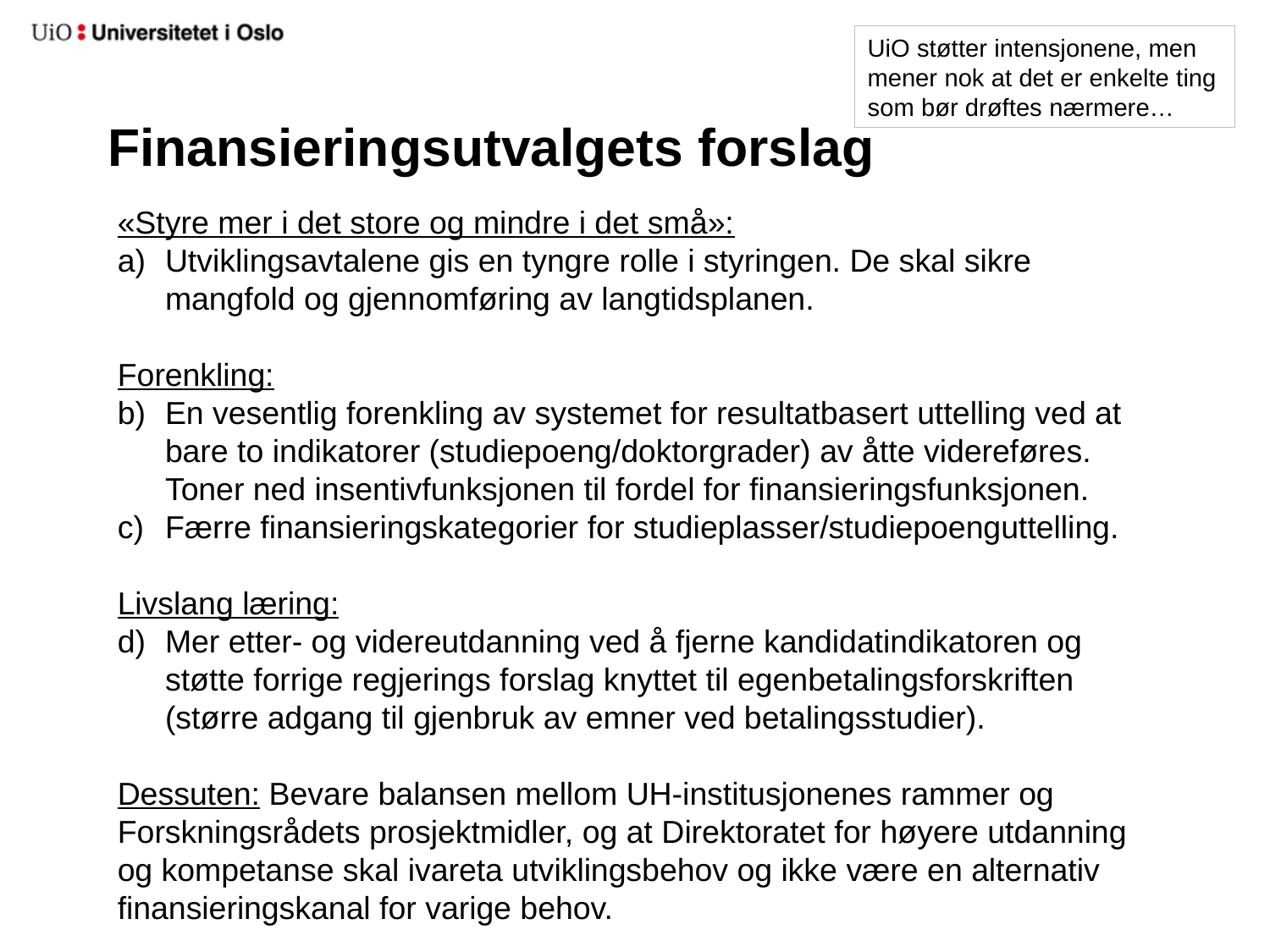

UiO støtter intensjonene, men mener nok at det er enkelte ting som bør drøftes nærmere…
# Finansieringsutvalgets forslag
«Styre mer i det store og mindre i det små»:
Utviklingsavtalene gis en tyngre rolle i styringen. De skal sikre mangfold og gjennomføring av langtidsplanen.
Forenkling:
En vesentlig forenkling av systemet for resultatbasert uttelling ved at bare to indikatorer (studiepoeng/doktorgrader) av åtte videreføres. Toner ned insentivfunksjonen til fordel for finansieringsfunksjonen.
Færre finansieringskategorier for studieplasser/studiepoenguttelling.
Livslang læring:
Mer etter- og videreutdanning ved å fjerne kandidatindikatoren og støtte forrige regjerings forslag knyttet til egenbetalingsforskriften (større adgang til gjenbruk av emner ved betalingsstudier).

Dessuten: Bevare balansen mellom UH-institusjonenes rammer og Forskningsrådets prosjektmidler, og at Direktoratet for høyere utdanning og kompetanse skal ivareta utviklingsbehov og ikke være en alternativ finansieringskanal for varige behov.